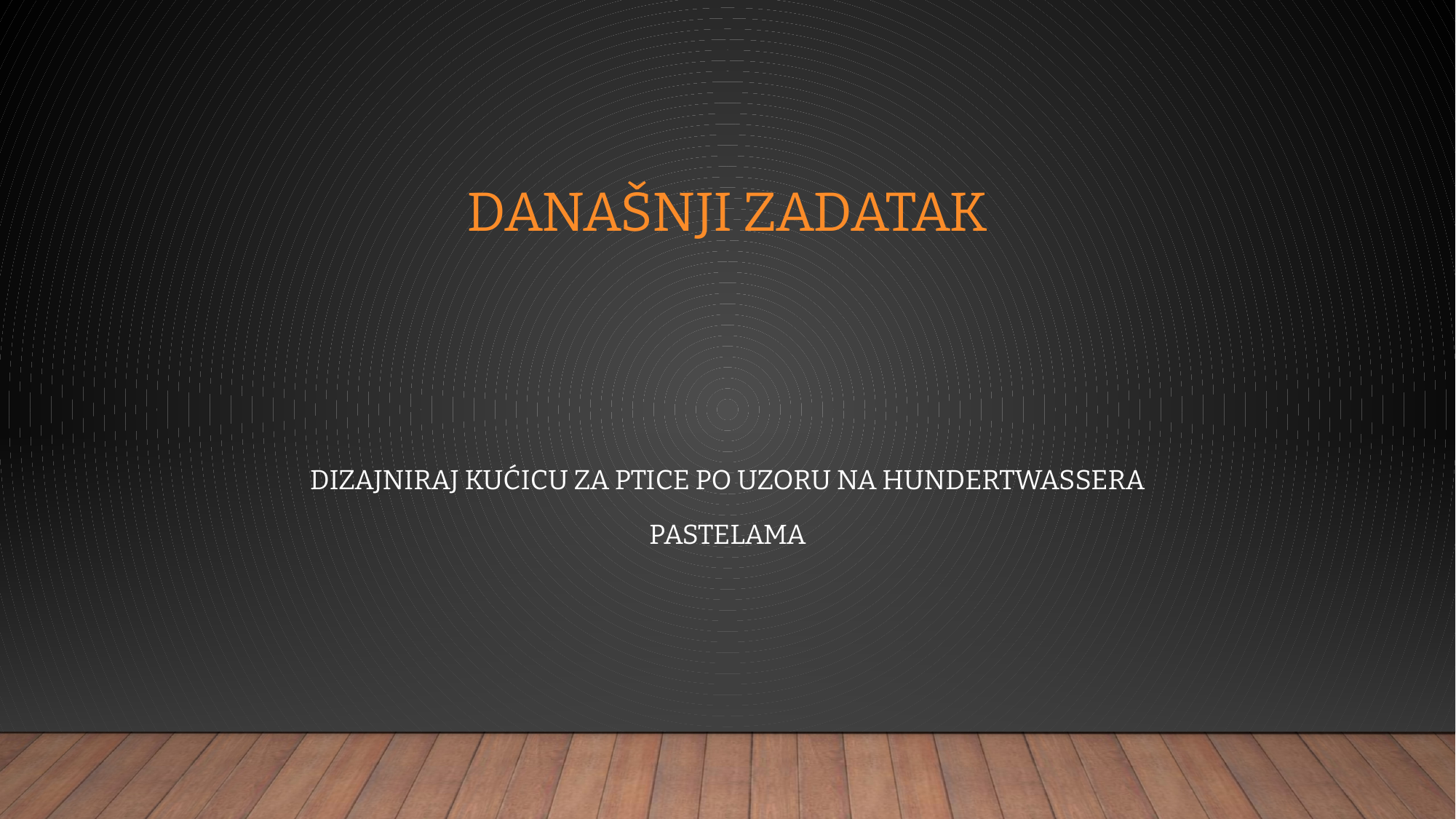

# DANAŠNJI ZADATAK
DIZAJNIRAJ KUĆICU ZA PTICE PO UZORU NA HUNDERTWASSERA
PASTELAMA